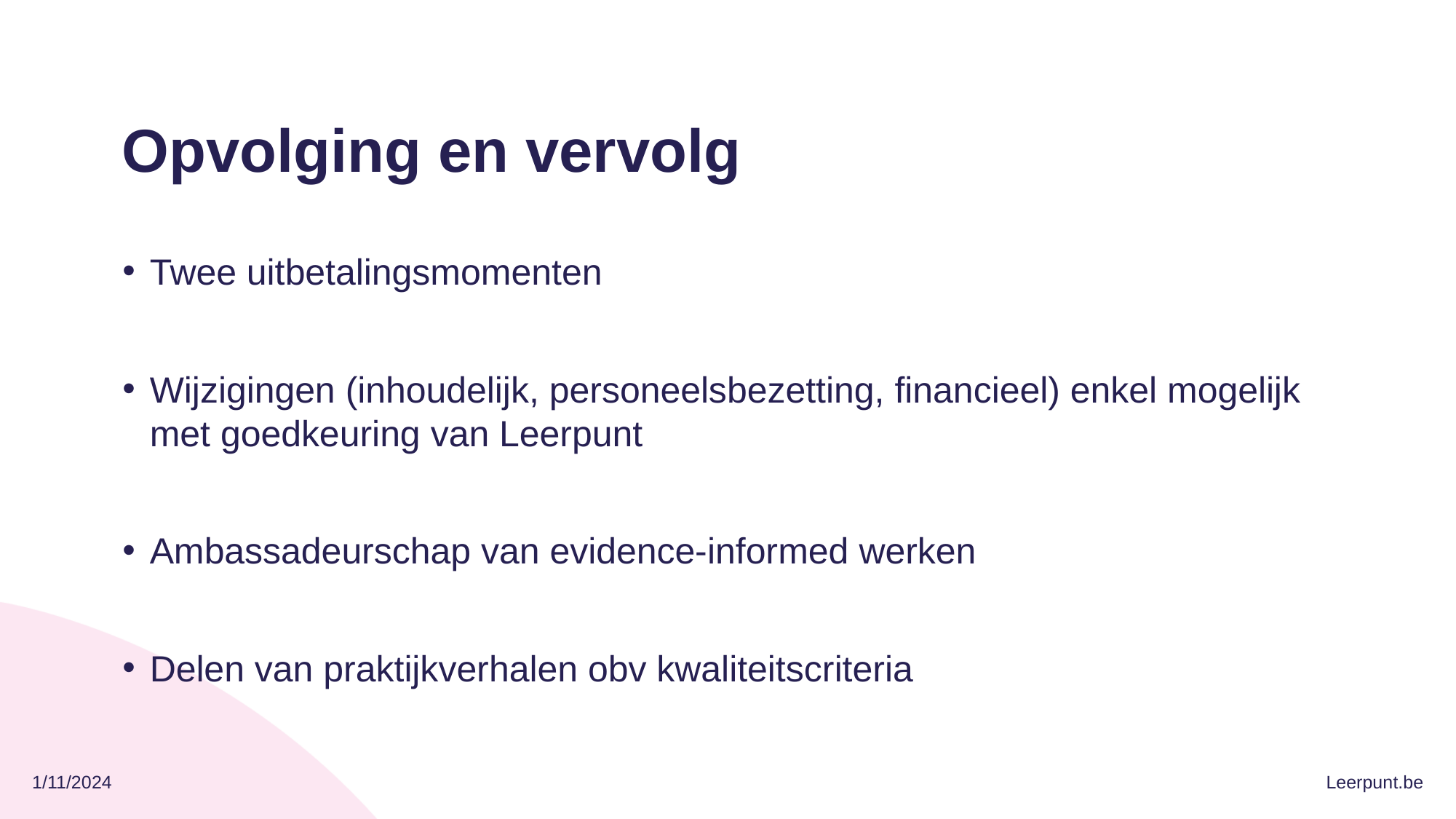

# Opvolging en vervolg
Twee uitbetalingsmomenten

Wijzigingen (inhoudelijk, personeelsbezetting, financieel) enkel mogelijk met goedkeuring van Leerpunt

Ambassadeurschap van evidence-informed werken

Delen van praktijkverhalen obv kwaliteitscriteria